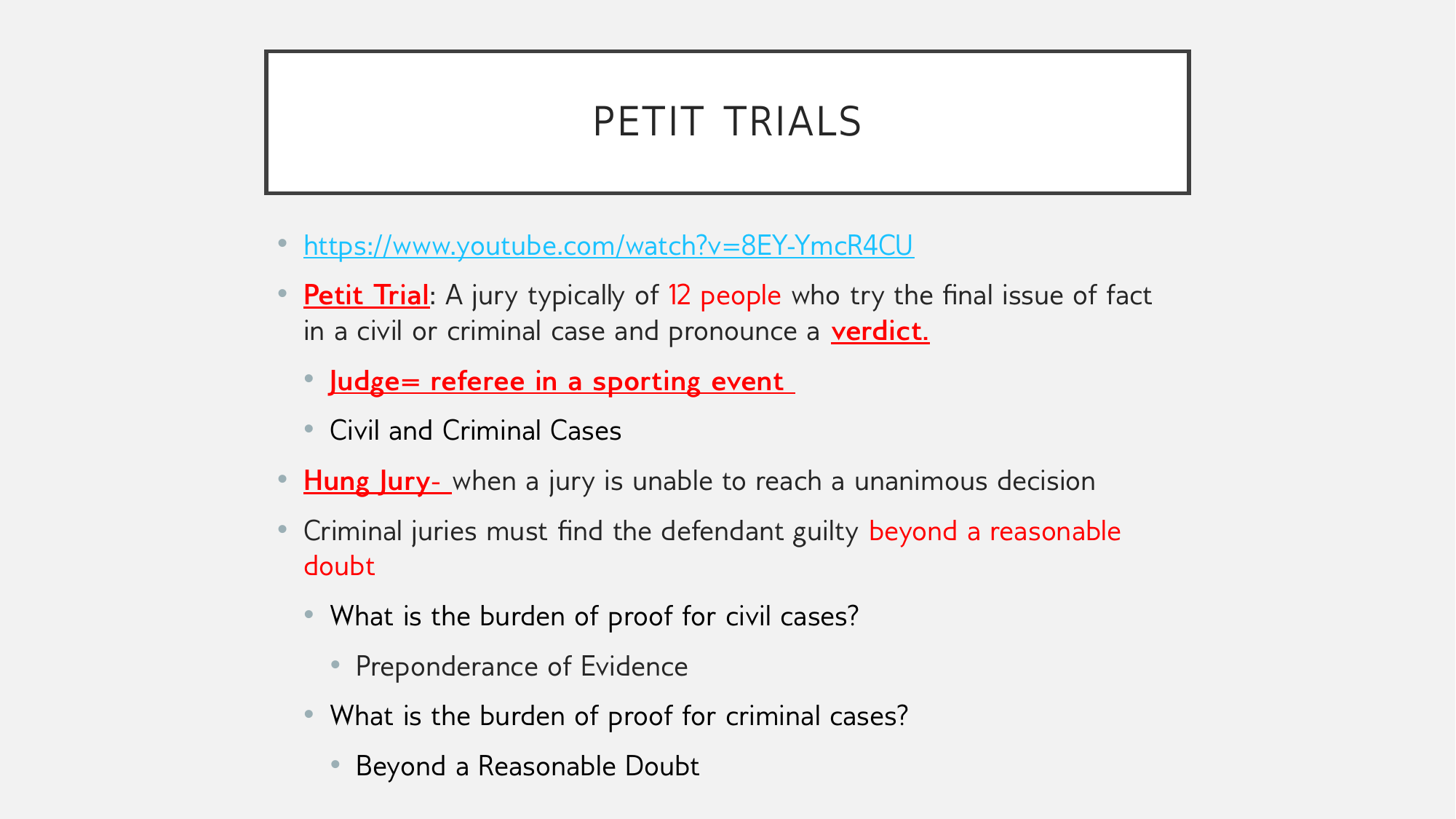

# Petit trials
https://www.youtube.com/watch?v=8EY-YmcR4CU
Petit Trial: A jury typically of 12 people who try the final issue of fact in a civil or criminal case and pronounce a verdict.
Judge= referee in a sporting event
Civil and Criminal Cases
Hung Jury- when a jury is unable to reach a unanimous decision
Criminal juries must find the defendant guilty beyond a reasonable doubt
What is the burden of proof for civil cases?
Preponderance of Evidence
What is the burden of proof for criminal cases?
Beyond a Reasonable Doubt